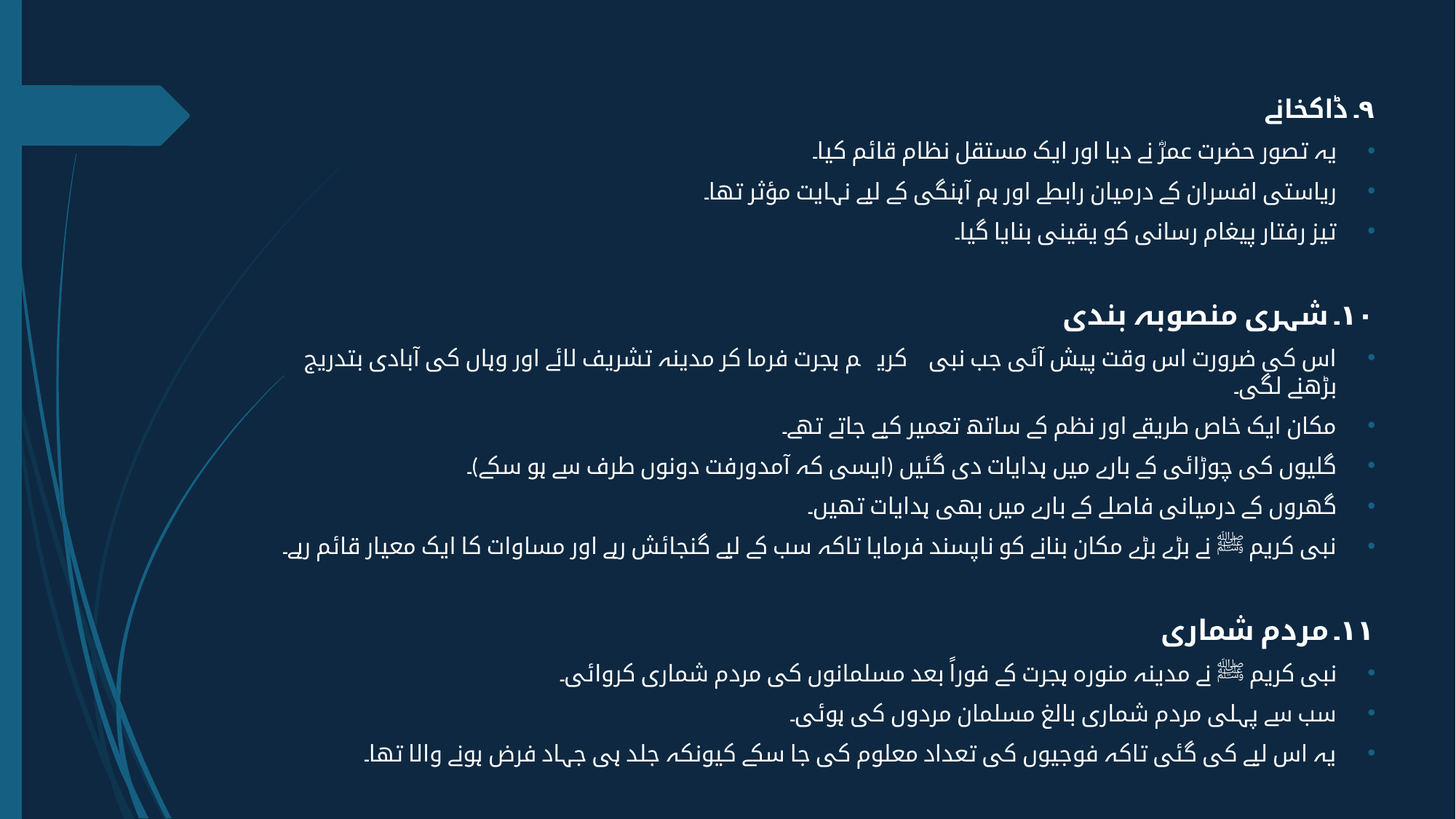

۹۔ ڈاکخانے
یہ تصور حضرت عمرؓ نے دیا اور ایک مستقل نظام قائم کیا۔
ریاستی افسران کے درمیان رابطے اور ہم آہنگی کے لیے نہایت مؤثر تھا۔
تیز رفتار پیغام رسانی کو یقینی بنایا گیا۔

۱۰۔ شہری منصوبہ بندی
اس کی ضرورت اس وقت پیش آئی جب نبی کریم ﷺ ہجرت فرما کر مدینہ تشریف لائے اور وہاں کی آبادی بتدریج بڑھنے لگی۔
مکان ایک خاص طریقے اور نظم کے ساتھ تعمیر کیے جاتے تھے۔
گلیوں کی چوڑائی کے بارے میں ہدایات دی گئیں (ایسی کہ آمدورفت دونوں طرف سے ہو سکے)۔
گھروں کے درمیانی فاصلے کے بارے میں بھی ہدایات تھیں۔
نبی کریم ﷺ نے بڑے بڑے مکان بنانے کو ناپسند فرمایا تاکہ سب کے لیے گنجائش رہے اور مساوات کا ایک معیار قائم رہے۔

۱۱۔ مردم شماری
نبی کریم ﷺ نے مدینہ منورہ ہجرت کے فوراً بعد مسلمانوں کی مردم شماری کروائی۔
سب سے پہلی مردم شماری بالغ مسلمان مردوں کی ہوئی۔
یہ اس لیے کی گئی تاکہ فوجیوں کی تعداد معلوم کی جا سکے کیونکہ جلد ہی جہاد فرض ہونے والا تھا۔